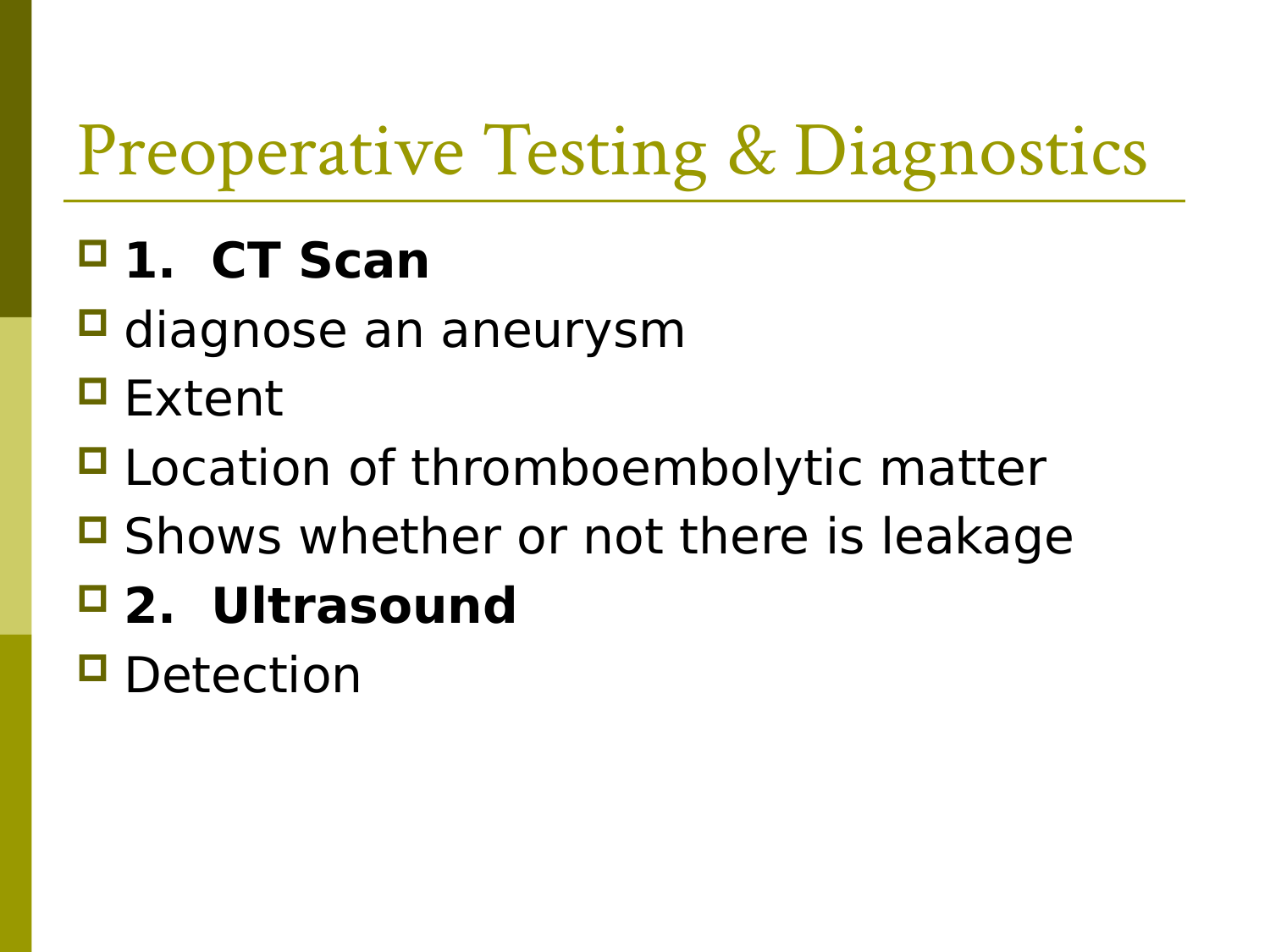

# Preoperative Testing & Diagnostics
1.  CT Scan
diagnose an aneurysm
Extent
Location of thromboembolytic matter
Shows whether or not there is leakage
2.  Ultrasound
Detection